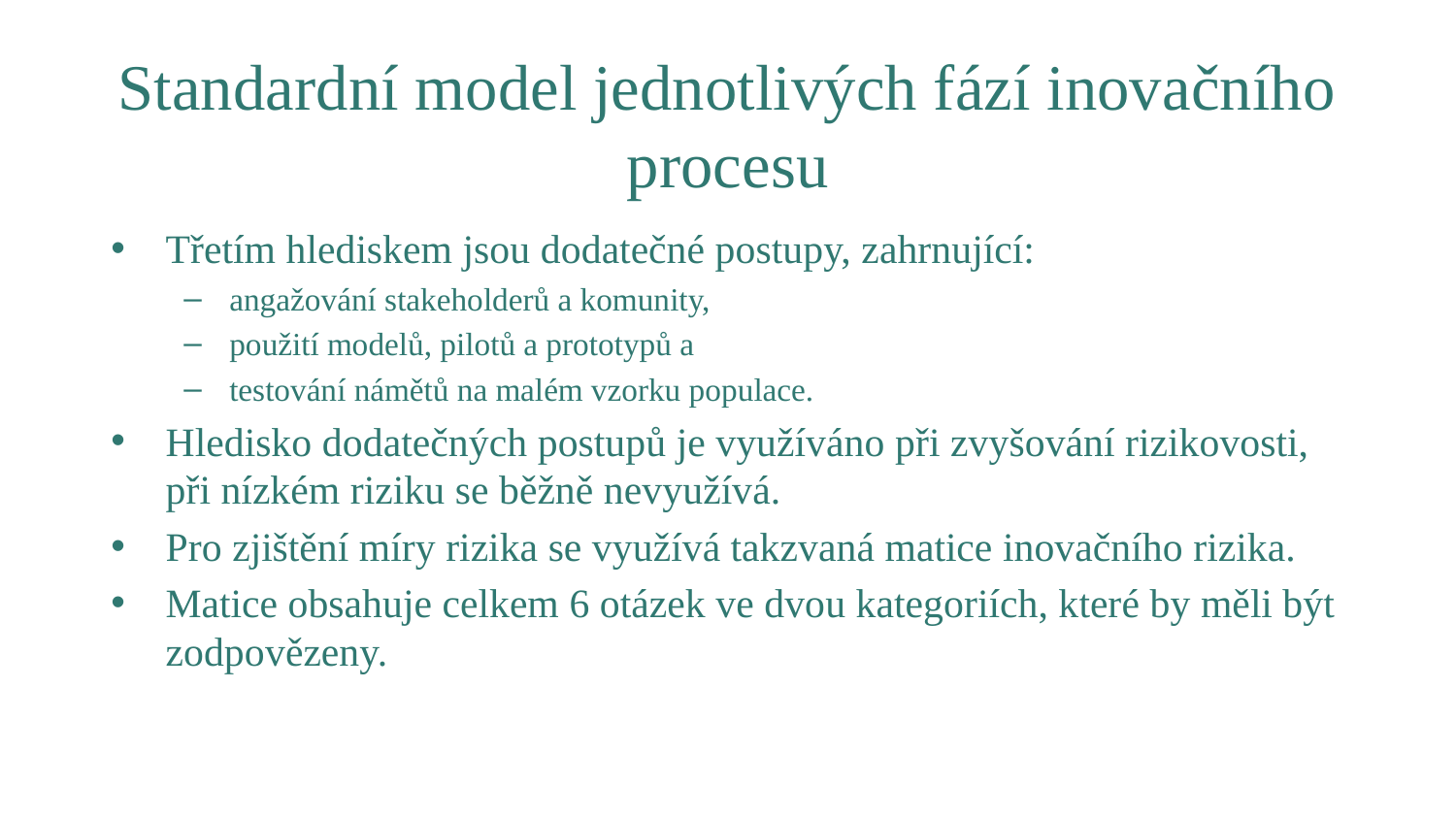

# Standardní model jednotlivých fází inovačního procesu
Třetím hlediskem jsou dodatečné postupy, zahrnující:
angažování stakeholderů a komunity,
použití modelů, pilotů a prototypů a
testování námětů na malém vzorku populace.
Hledisko dodatečných postupů je využíváno při zvyšování rizikovosti, při nízkém riziku se běžně nevyužívá.
Pro zjištění míry rizika se využívá takzvaná matice inovačního rizika.
Matice obsahuje celkem 6 otázek ve dvou kategoriích, které by měli být zodpovězeny.